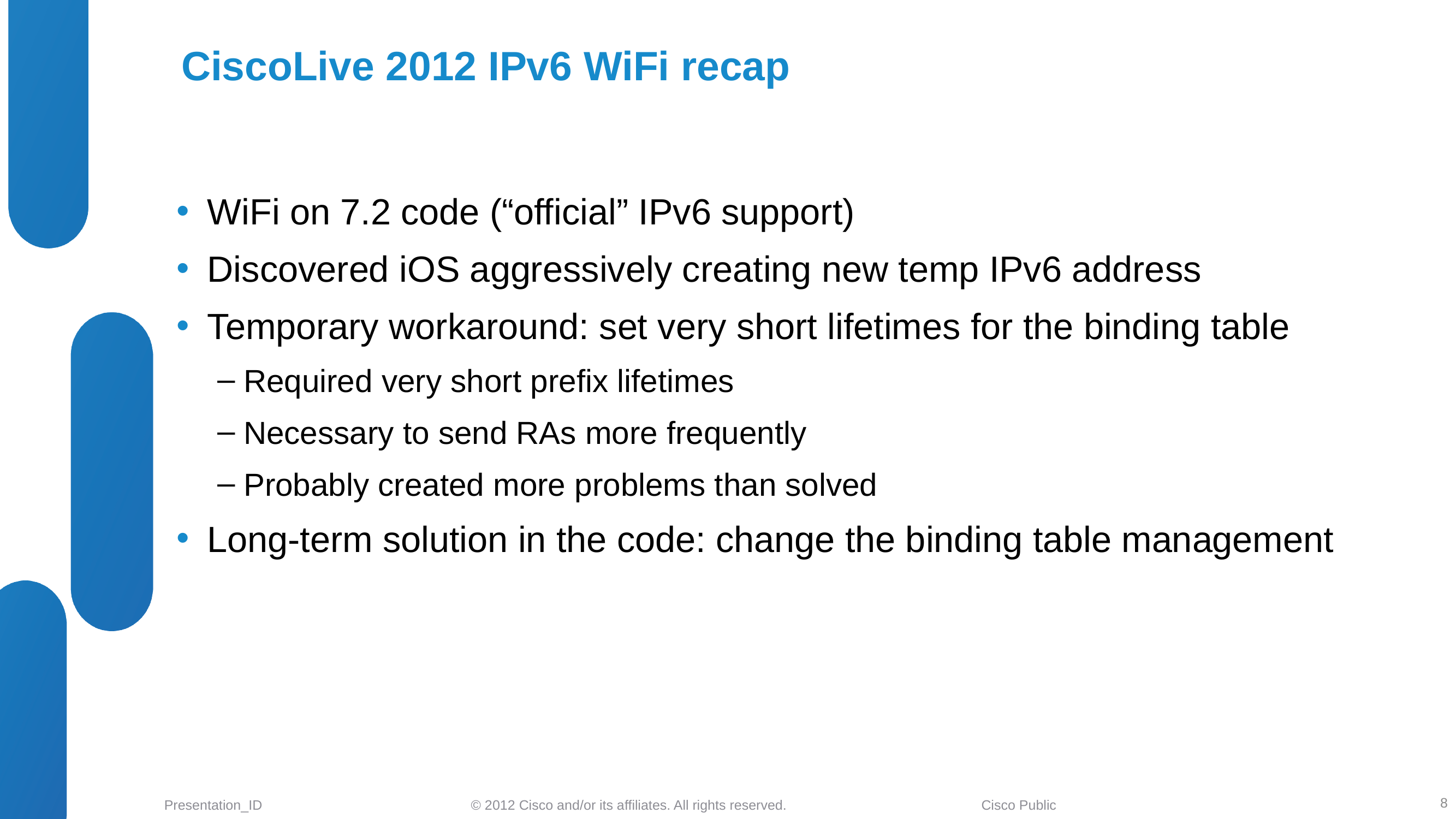

# CiscoLive 2012 IPv6 WiFi recap
WiFi on 7.2 code (“official” IPv6 support)
Discovered iOS aggressively creating new temp IPv6 address
Temporary workaround: set very short lifetimes for the binding table
Required very short prefix lifetimes
Necessary to send RAs more frequently
Probably created more problems than solved
Long-term solution in the code: change the binding table management

8